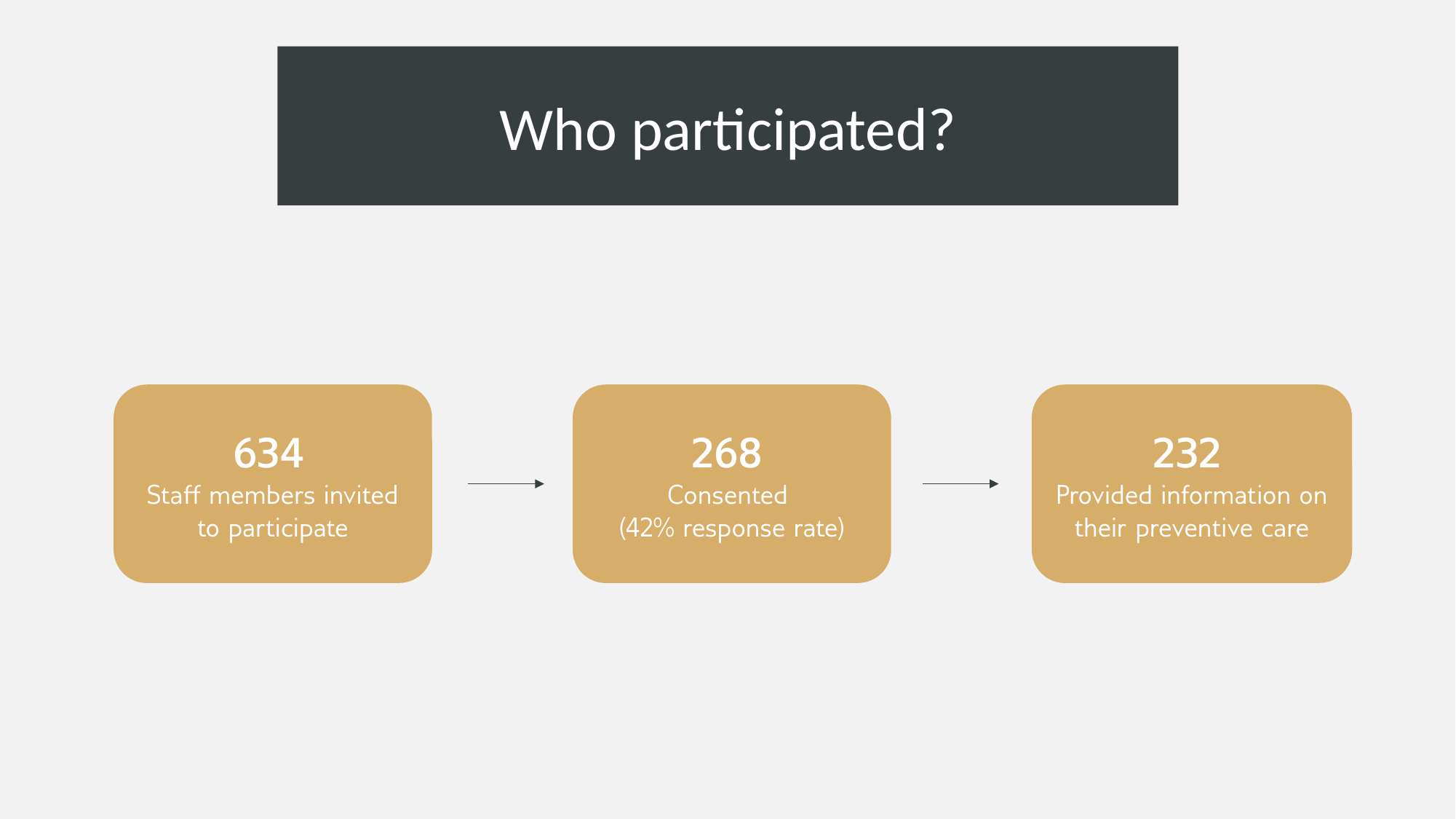

Who participated?
268
Consented
(42% response rate)
232
Provided information on their preventive care
634
Staff members invited to participate